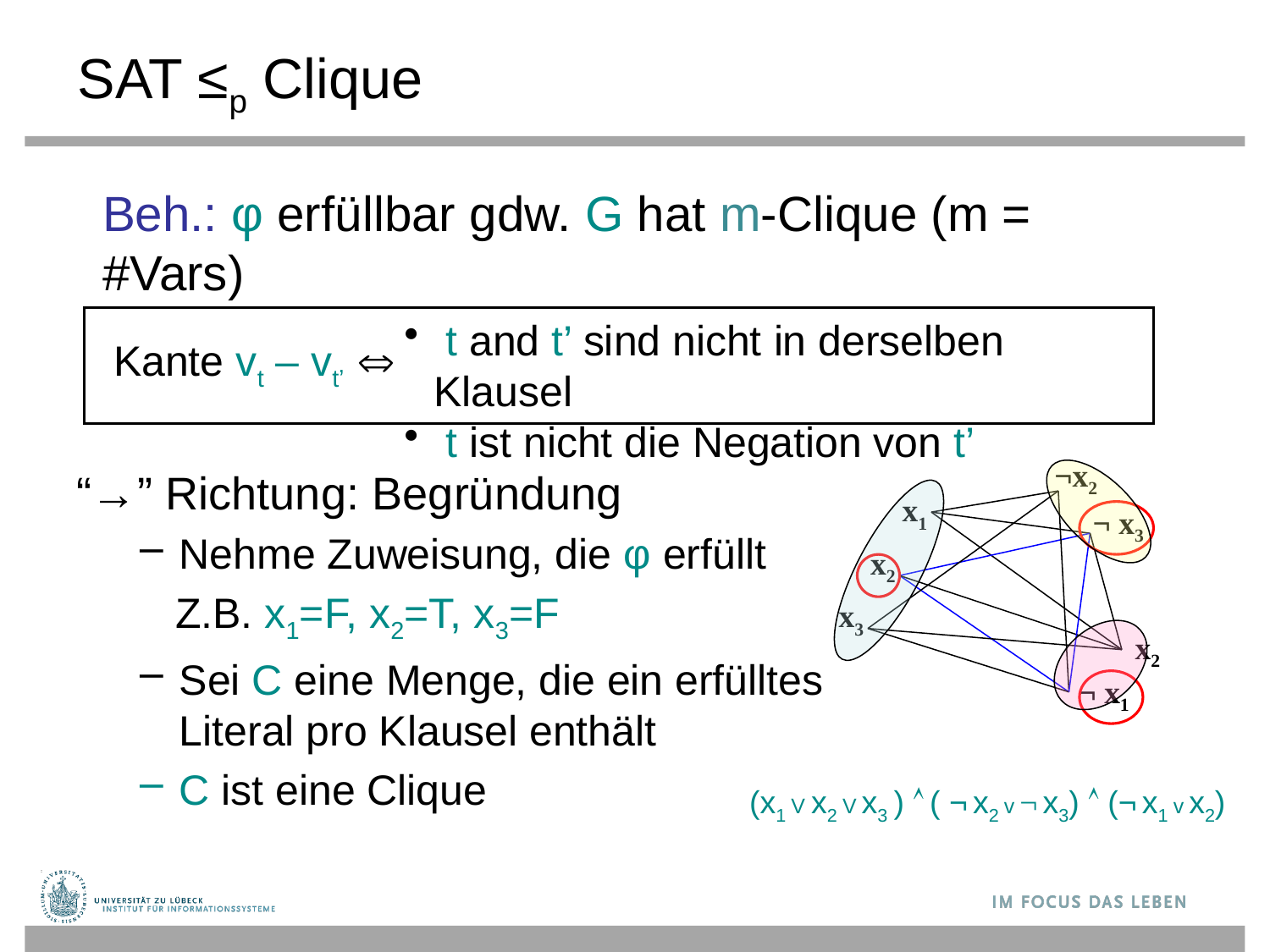

# SAT ≤p Clique
Beh.: φ erfüllbar gdw. G hat m-Clique (m = #Vars)

 t and t’ sind nicht in derselben Klausel
 t ist nicht die Negation von t’
Kante vt – vt’ ⇔
¬x2
“→” Richtung: Begründung
Nehme Zuweisung, die φ erfüllt
   Z.B. x1=F, x2=T, x3=F
Sei C eine Menge, die ein erfülltes Literal pro Klausel enthält
C ist eine Clique

x1

¬ x3

x2

x3

x2

¬ x1

(x1 V x2 V x3 ) ∧ ( ¬ x2 v ¬ x3) ∧ (¬ x1 v x2)